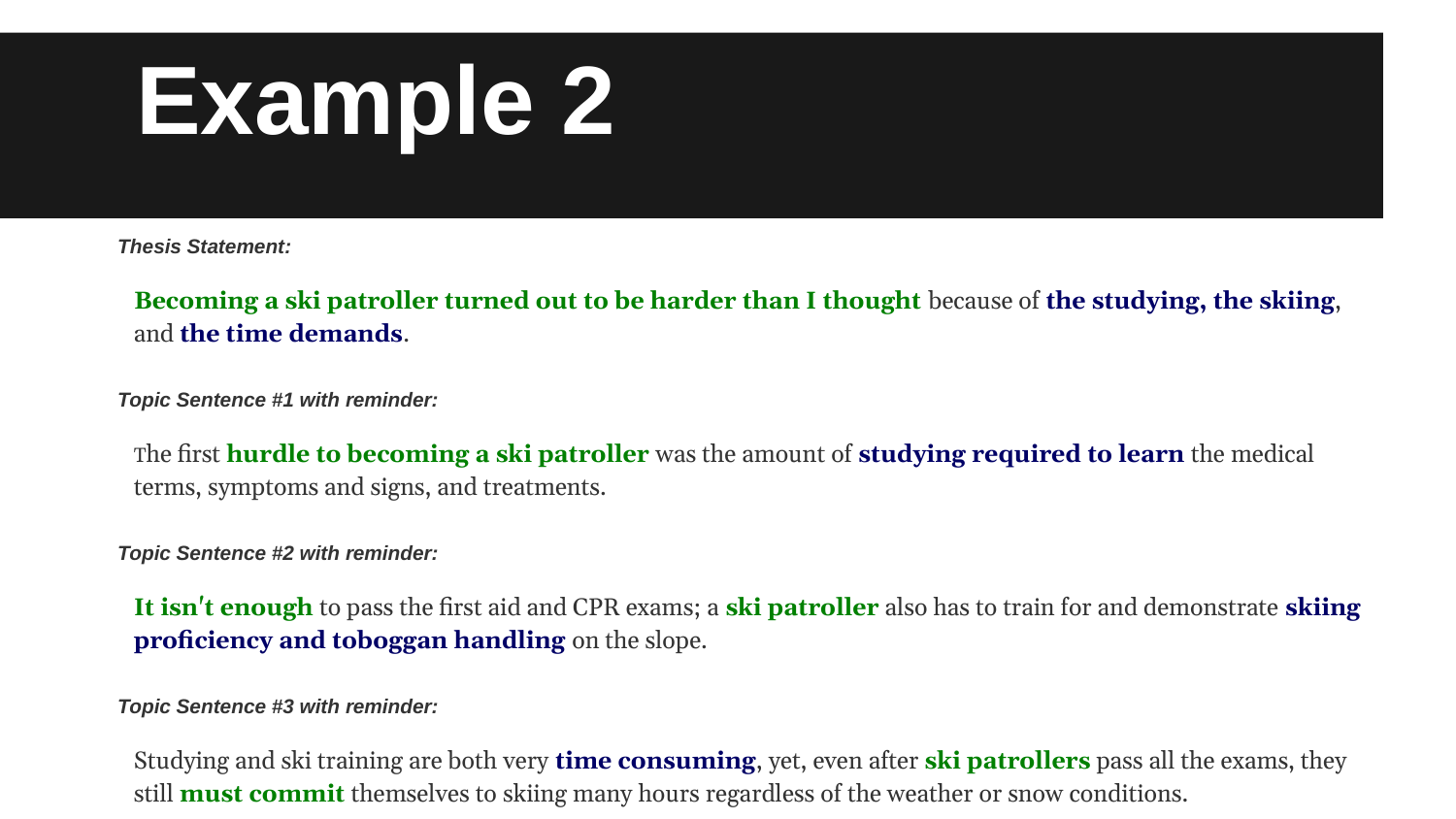

# Example 2
Thesis Statement:
Becoming a ski patroller turned out to be harder than I thought because of the studying, the skiing, and the time demands.
Topic Sentence #1 with reminder:
The first hurdle to becoming a ski patroller was the amount of studying required to learn the medical terms, symptoms and signs, and treatments.
Topic Sentence #2 with reminder:
It isn't enough to pass the first aid and CPR exams; a ski patroller also has to train for and demonstrate skiing proficiency and toboggan handling on the slope.
Topic Sentence #3 with reminder:
Studying and ski training are both very time consuming, yet, even after ski patrollers pass all the exams, they still must commit themselves to skiing many hours regardless of the weather or snow conditions.